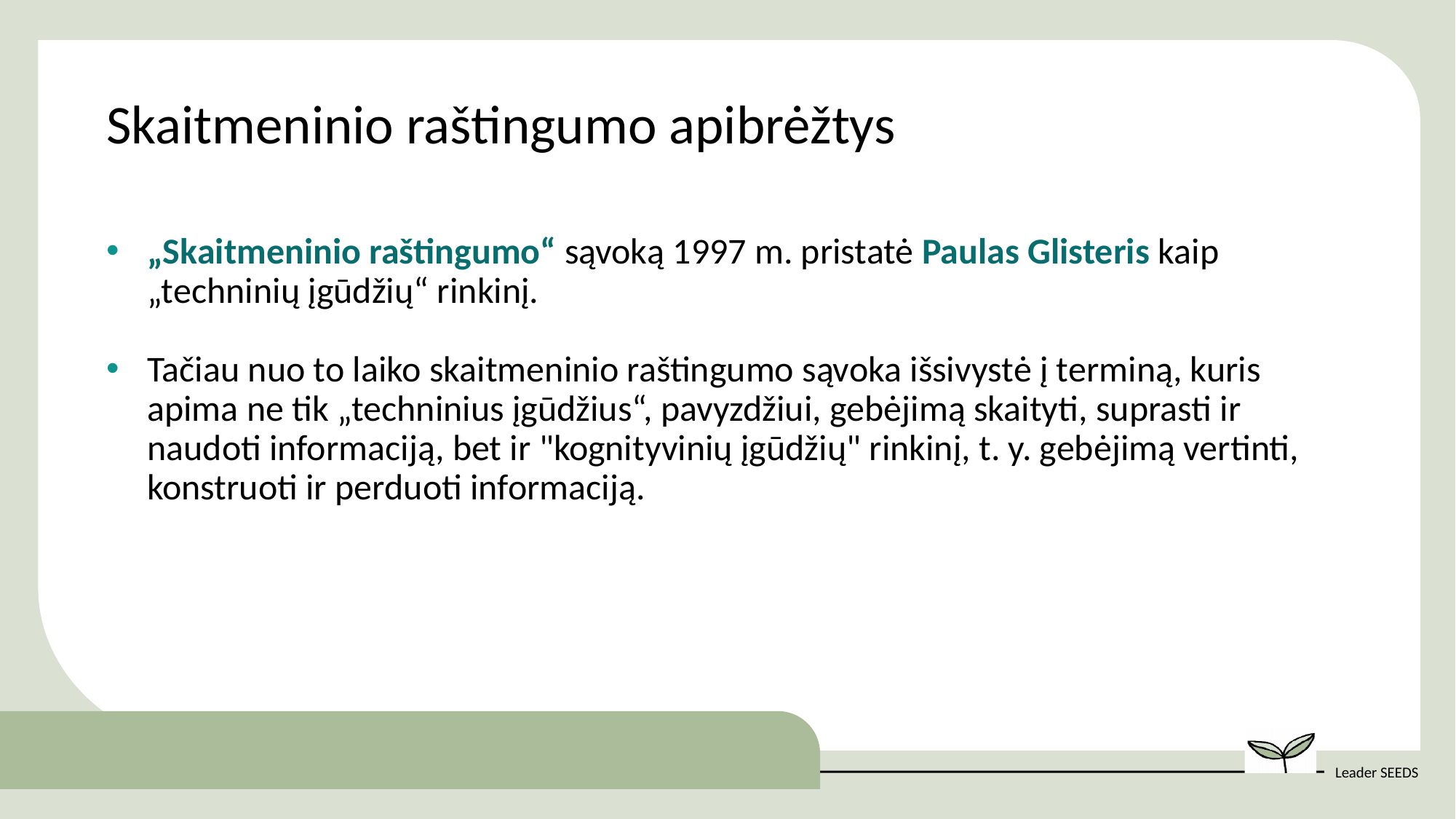

Skaitmeninio raštingumo apibrėžtys
„Skaitmeninio raštingumo“ sąvoką 1997 m. pristatė Paulas Glisteris kaip „techninių įgūdžių“ rinkinį.

Tačiau nuo to laiko skaitmeninio raštingumo sąvoka išsivystė į terminą, kuris apima ne tik „techninius įgūdžius“, pavyzdžiui, gebėjimą skaityti, suprasti ir naudoti informaciją, bet ir "kognityvinių įgūdžių" rinkinį, t. y. gebėjimą vertinti, konstruoti ir perduoti informaciją.